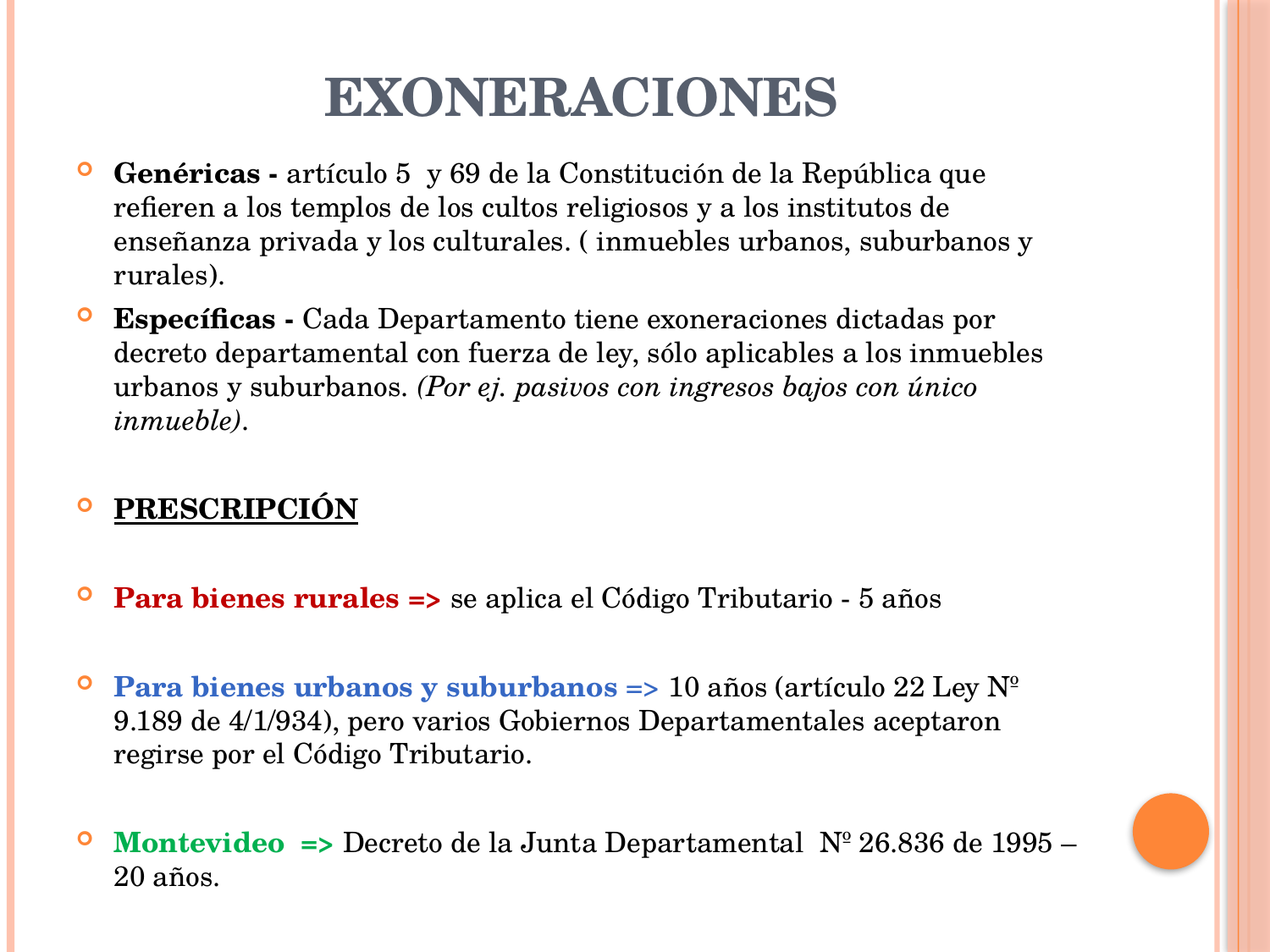

# EXONERACIONES
Genéricas - artículo 5  y 69 de la Constitución de la República que refieren a los templos de los cultos religiosos y a los institutos de enseñanza privada y los culturales. ( inmuebles urbanos, suburbanos y rurales).
Específicas - Cada Departamento tiene exoneraciones dictadas por decreto departamental con fuerza de ley, sólo aplicables a los inmuebles urbanos y suburbanos. (Por ej. pasivos con ingresos bajos con único inmueble).

PRESCRIPCIÓN

Para bienes rurales => se aplica el Código Tributario - 5 años

Para bienes urbanos y suburbanos => 10 años (artículo 22 Ley Nº 9.189 de 4/1/934), pero varios Gobiernos Departamentales aceptaron regirse por el Código Tributario.

Montevideo  => Decreto de la Junta Departamental  Nº 26.836 de 1995 – 20 años.